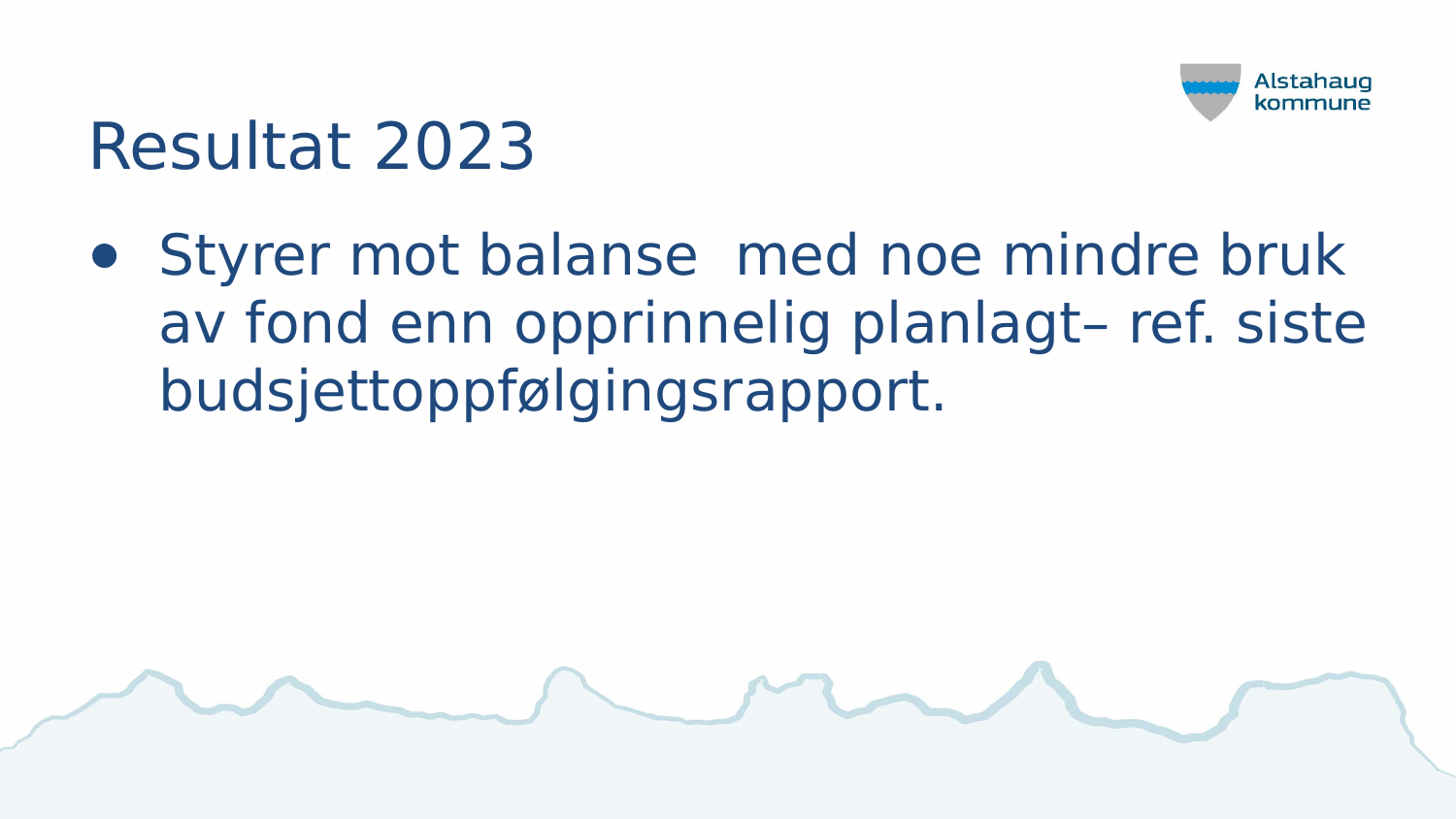

# Resultat 2023
Styrer mot balanse  med noe mindre bruk av fond enn opprinnelig planlagt– ref. siste budsjettoppfølgingsrapport.